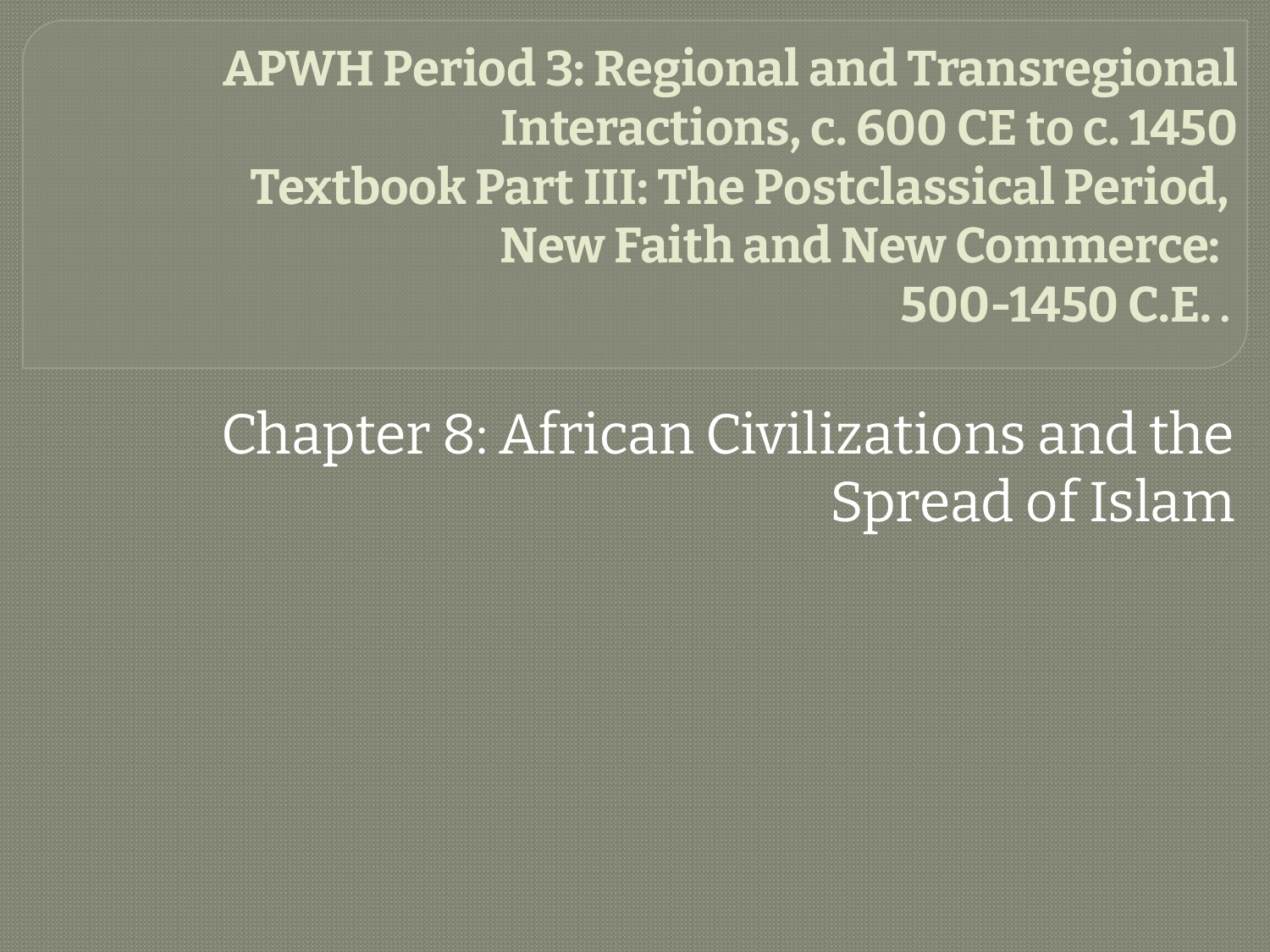

# APWH Period 3: Regional and Transregional Interactions, c. 600 CE to c. 1450 Textbook Part III: The Postclassical Period, New Faith and New Commerce: 500-1450 C.E. .
Chapter 8: African Civilizations and the Spread of Islam